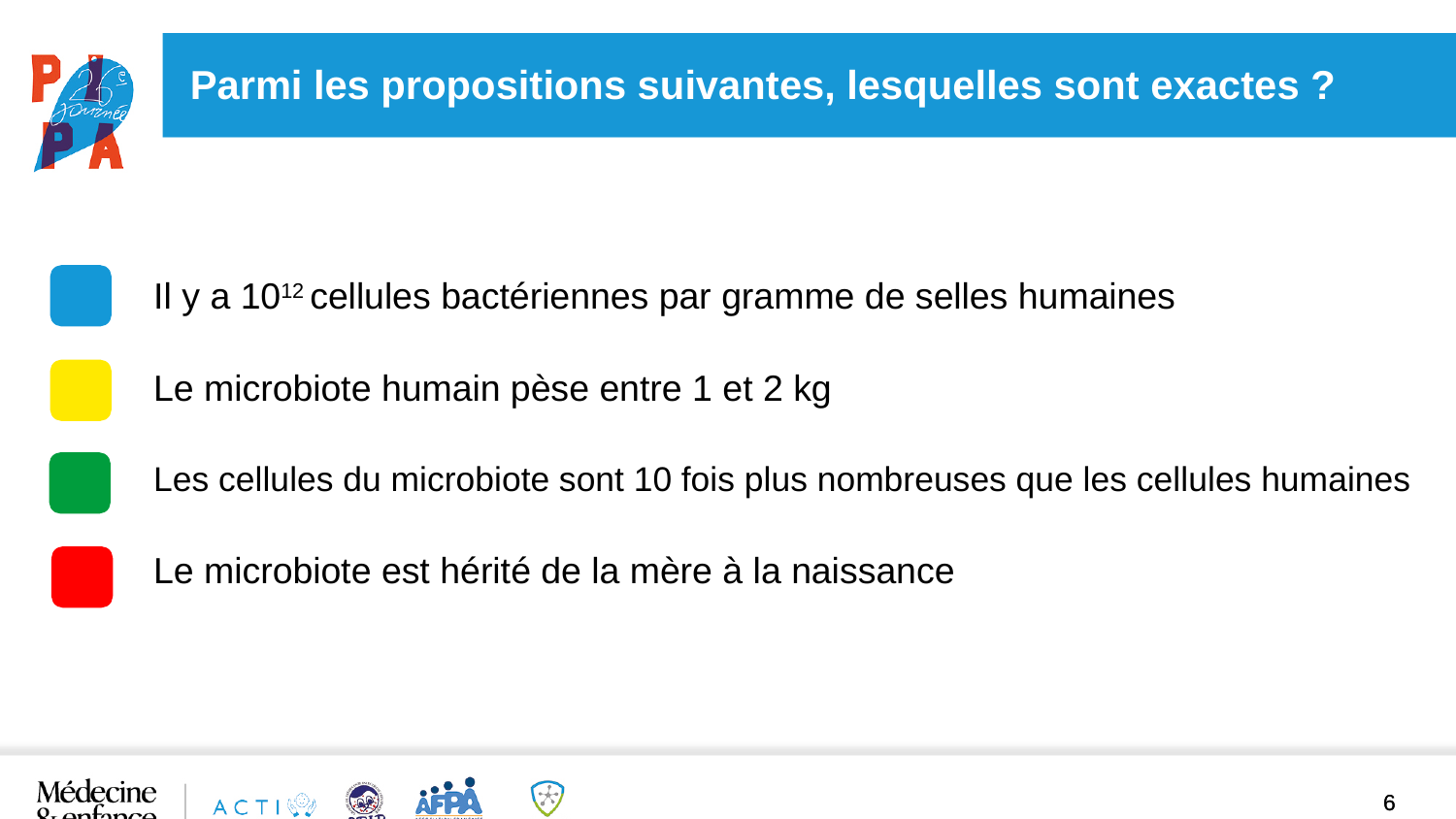

Parmi les propositions suivantes, lesquelles sont exactes ?

Il y a 1012 cellules bactériennes par gramme de selles humaines
Le microbiote humain pèse entre 1 et 2 kg
Les cellules du microbiote sont 10 fois plus nombreuses que les cellules humaines
Le microbiote est hérité de la mère à la naissance